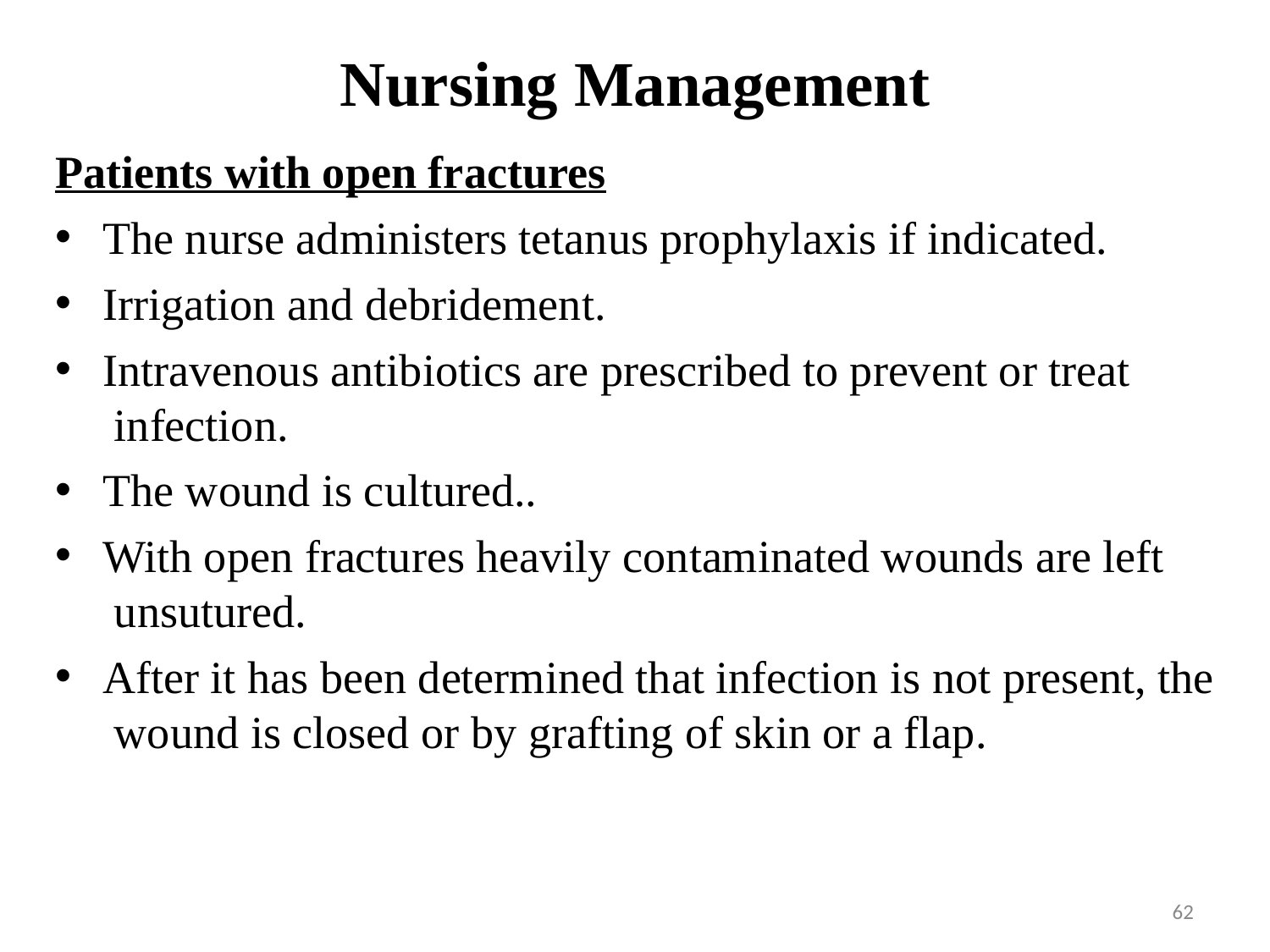

# Nursing Management
Patients with open fractures
The nurse administers tetanus prophylaxis if indicated.
Irrigation and debridement.
Intravenous antibiotics are prescribed to prevent or treat  infection.
The wound is cultured..
With open fractures heavily contaminated wounds are left  unsutured.
After it has been determined that infection is not present, the  wound is closed or by grafting of skin or a flap.
62